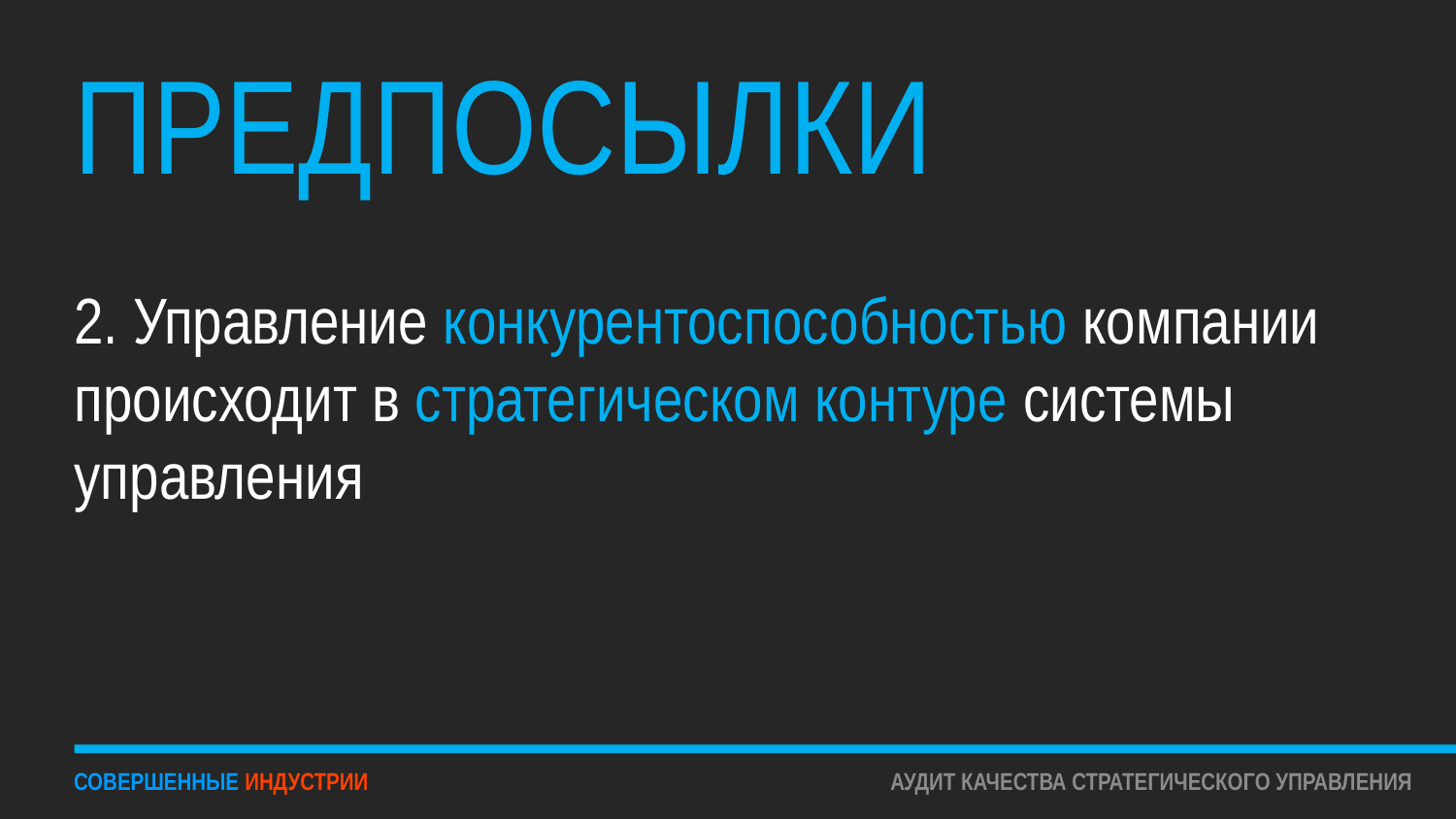

# ПРЕДПОСЫЛКИ
2. Управление конкурентоспособностью компании происходит в стратегическом контуре системы управления

СОВЕРШЕННЫЕ ИНДУСТРИИ
АУДИТ КАЧЕСТВА СТРАТЕГИЧЕСКОГО УПРАВЛЕНИЯ